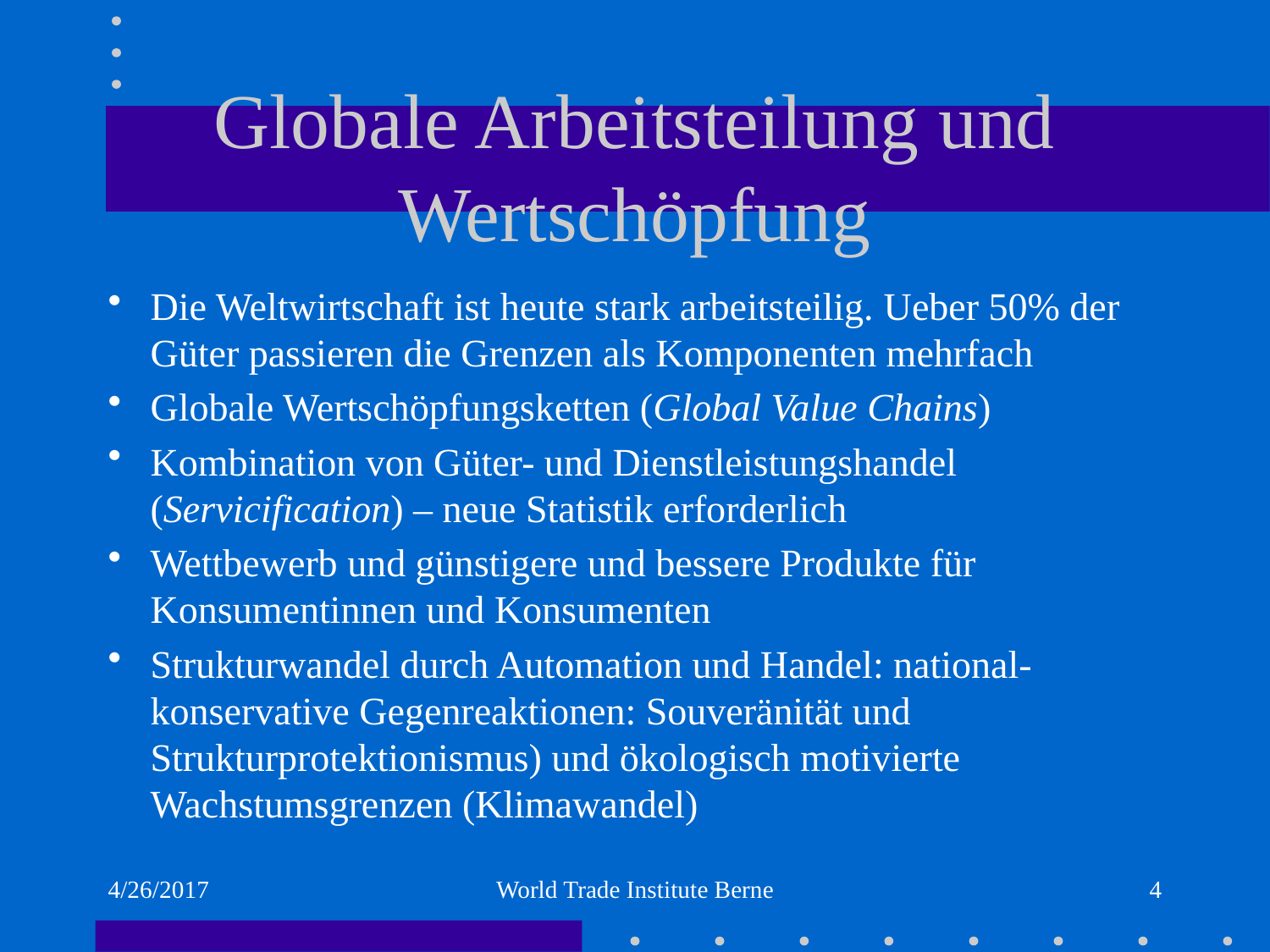

# Globale Arbeitsteilung und Wertschöpfung
Die Weltwirtschaft ist heute stark arbeitsteilig. Ueber 50% der Güter passieren die Grenzen als Komponenten mehrfach
Globale Wertschöpfungsketten (Global Value Chains)
Kombination von Güter- und Dienstleistungshandel (Servicification) – neue Statistik erforderlich
Wettbewerb und günstigere und bessere Produkte für Konsumentinnen und Konsumenten
Strukturwandel durch Automation und Handel: national-konservative Gegenreaktionen: Souveränität und  Strukturprotektionismus) und ökologisch motivierte Wachstumsgrenzen (Klimawandel)
4/26/2017
World Trade Institute Berne
4